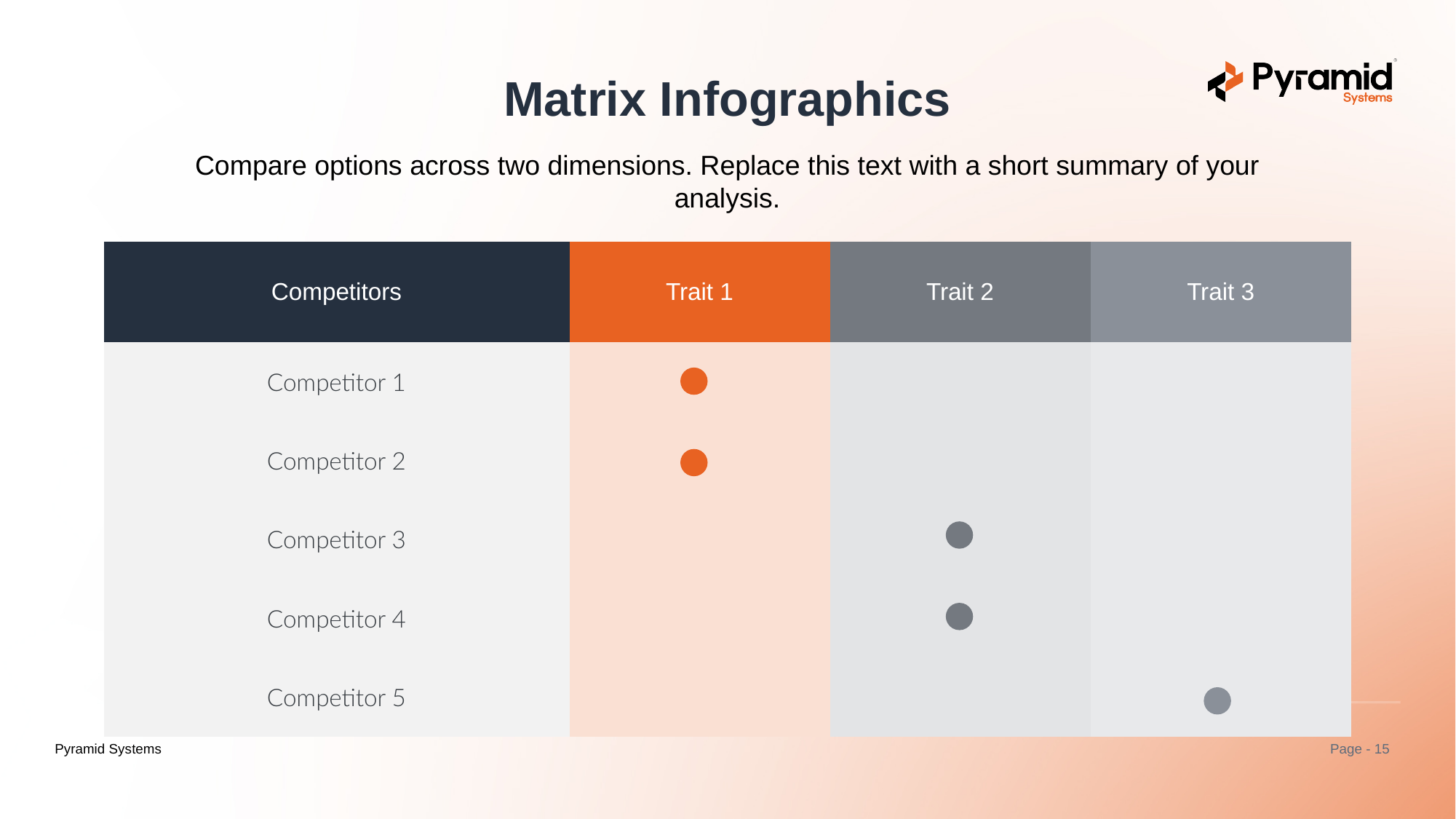

Matrix Infographics
Compare options across two dimensions. Replace this text with a short summary of your analysis.
| Competitors | Trait 1 | Trait 2 | Trait 3 |
| --- | --- | --- | --- |
| Competitor 1 |  |  |  |
| Competitor 2 |  |  |  |
| Competitor 3 |  |  |  |
| Competitor 4 |  |  |  |
| Competitor 5 |  |  |  |